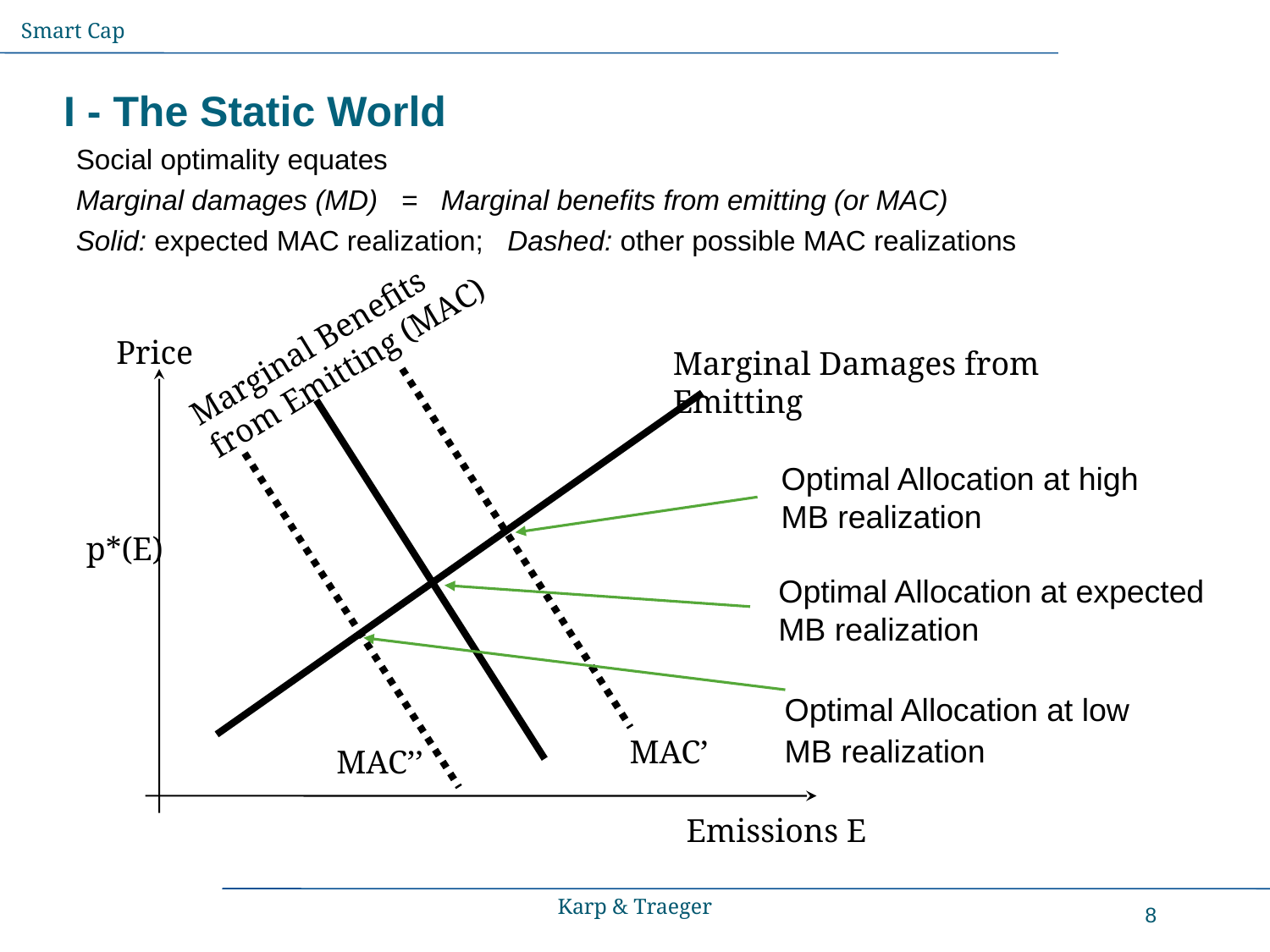

Smart Cap
# I - The Static World
Social optimality equates
Marginal damages (MD)   =   Marginal benefits from emitting (or MAC)
Solid: expected MAC realization;   Dashed: other possible MAC realizations
Marginal Benefits
from Emitting (MAC)
Price
Marginal Damages from Emitting

Optimal Allocation at high
MB realization

p*(E)
Optimal Allocation at expected
MB realization
Optimal Allocation at low
MB realization
MAC’
MAC’’

Emissions E
Karp & Traeger
8